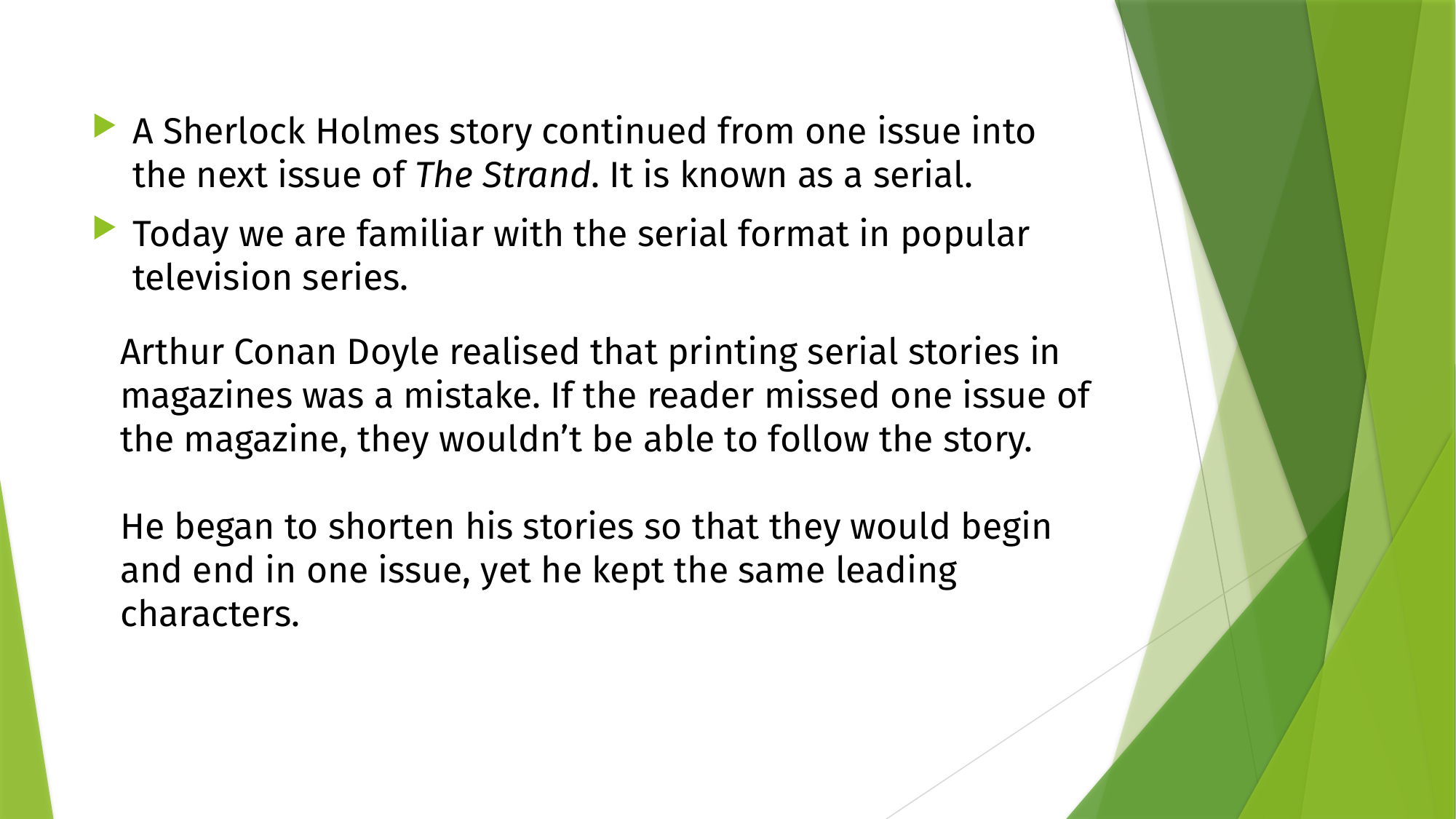

A Sherlock Holmes story continued from one issue into the next issue of The Strand. It is known as a serial.
Today we are familiar with the serial format in popular television series.
Arthur Conan Doyle realised that printing serial stories in magazines was a mistake. If the reader missed one issue of the magazine, they wouldn’t be able to follow the story.

He began to shorten his stories so that they would begin and end in one issue, yet he kept the same leading characters.